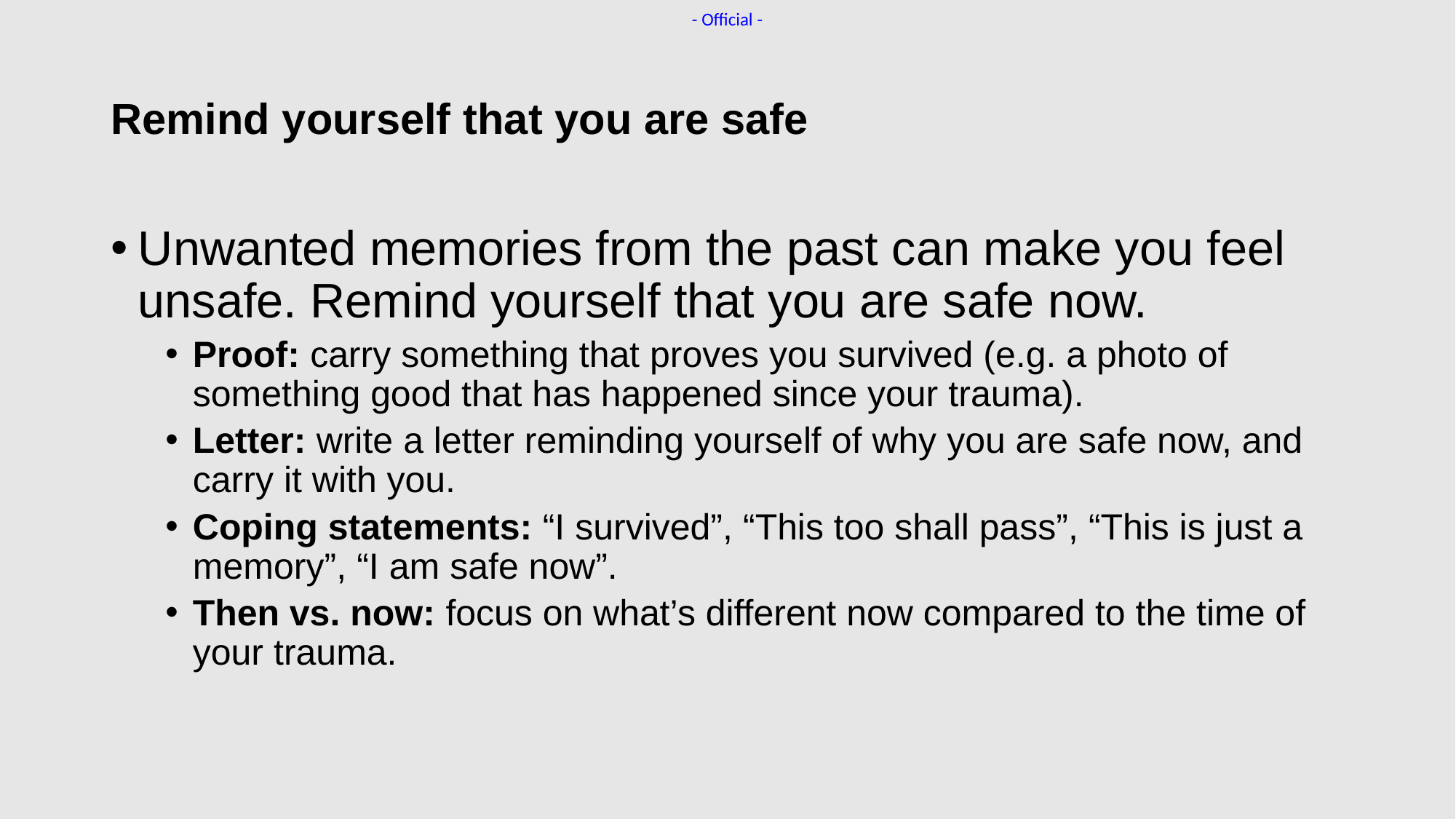

# Remind yourself that you are safe
Unwanted memories from the past can make you feel unsafe. Remind yourself that you are safe now.
Proof: carry something that proves you survived (e.g. a photo of something good that has happened since your trauma).
Letter: write a letter reminding yourself of why you are safe now, and carry it with you.
Coping statements: “I survived”, “This too shall pass”, “This is just a memory”, “I am safe now”.
Then vs. now: focus on what’s different now compared to the time of your trauma.